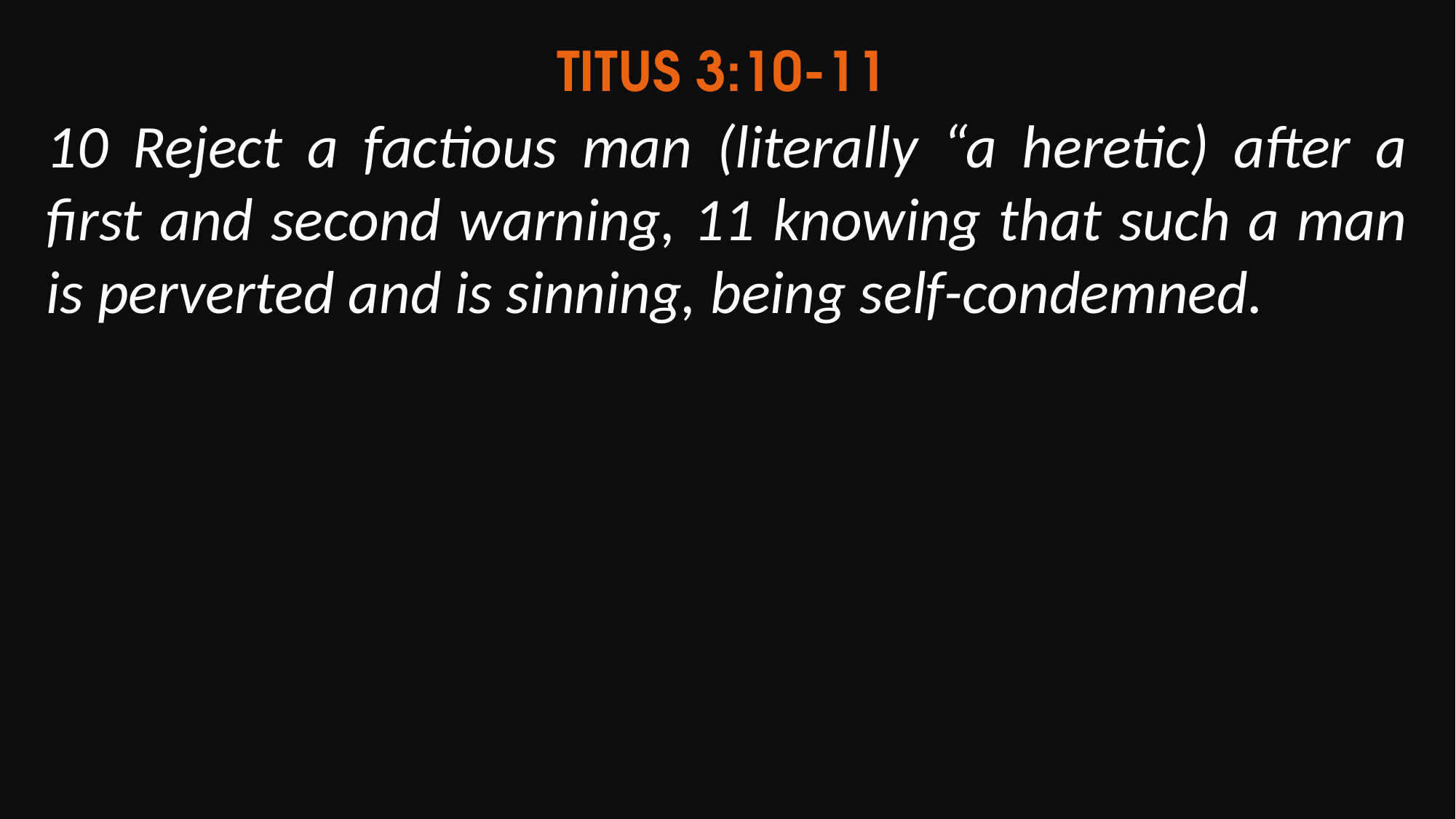

Titus 3:10-11
10 Reject a factious man (literally “a heretic) after a first and second warning, 11 knowing that such a man is perverted and is sinning, being self-condemned.